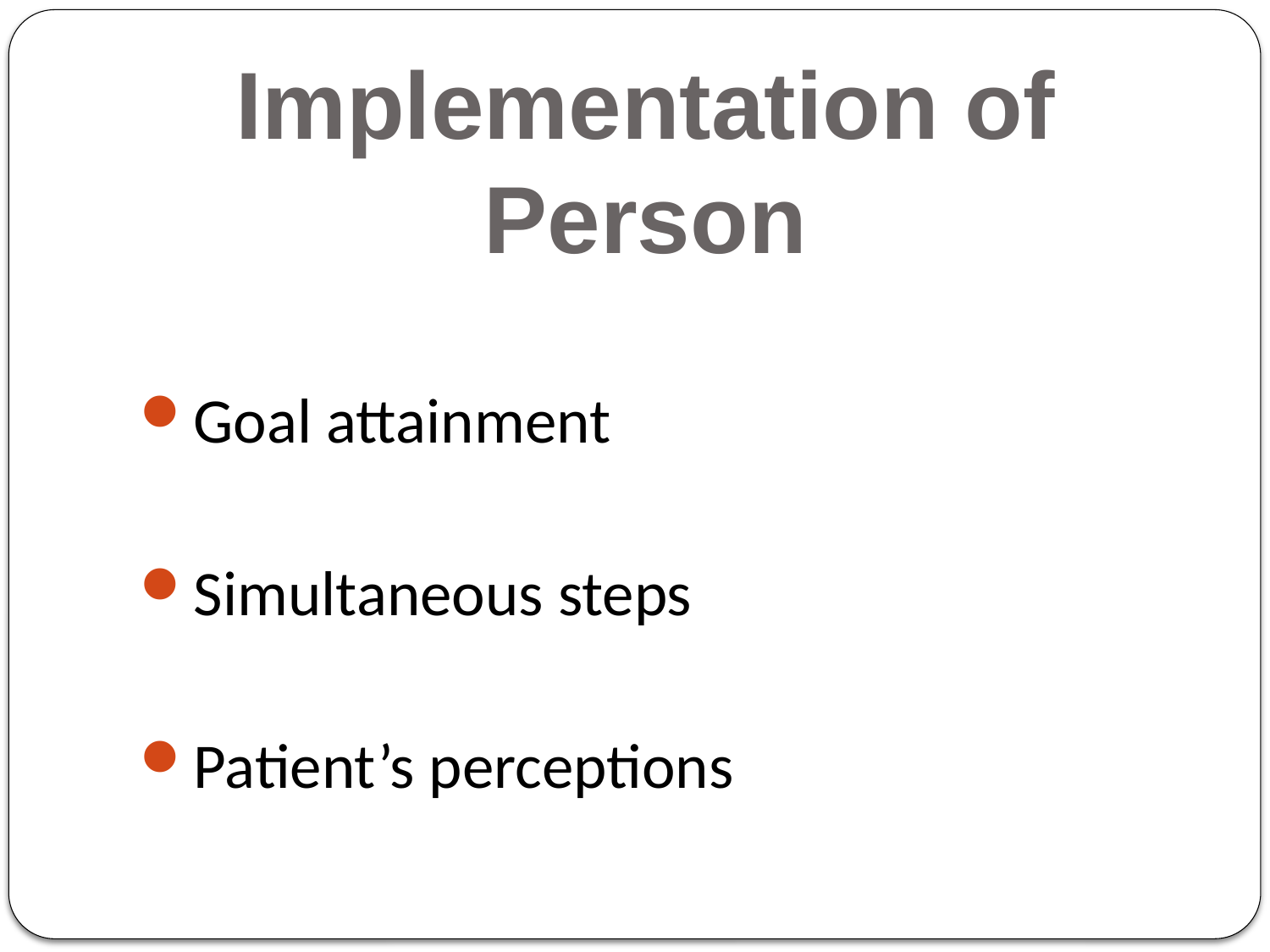

# Implementation of Person

Goal attainment

Simultaneous steps

Patient’s perceptions